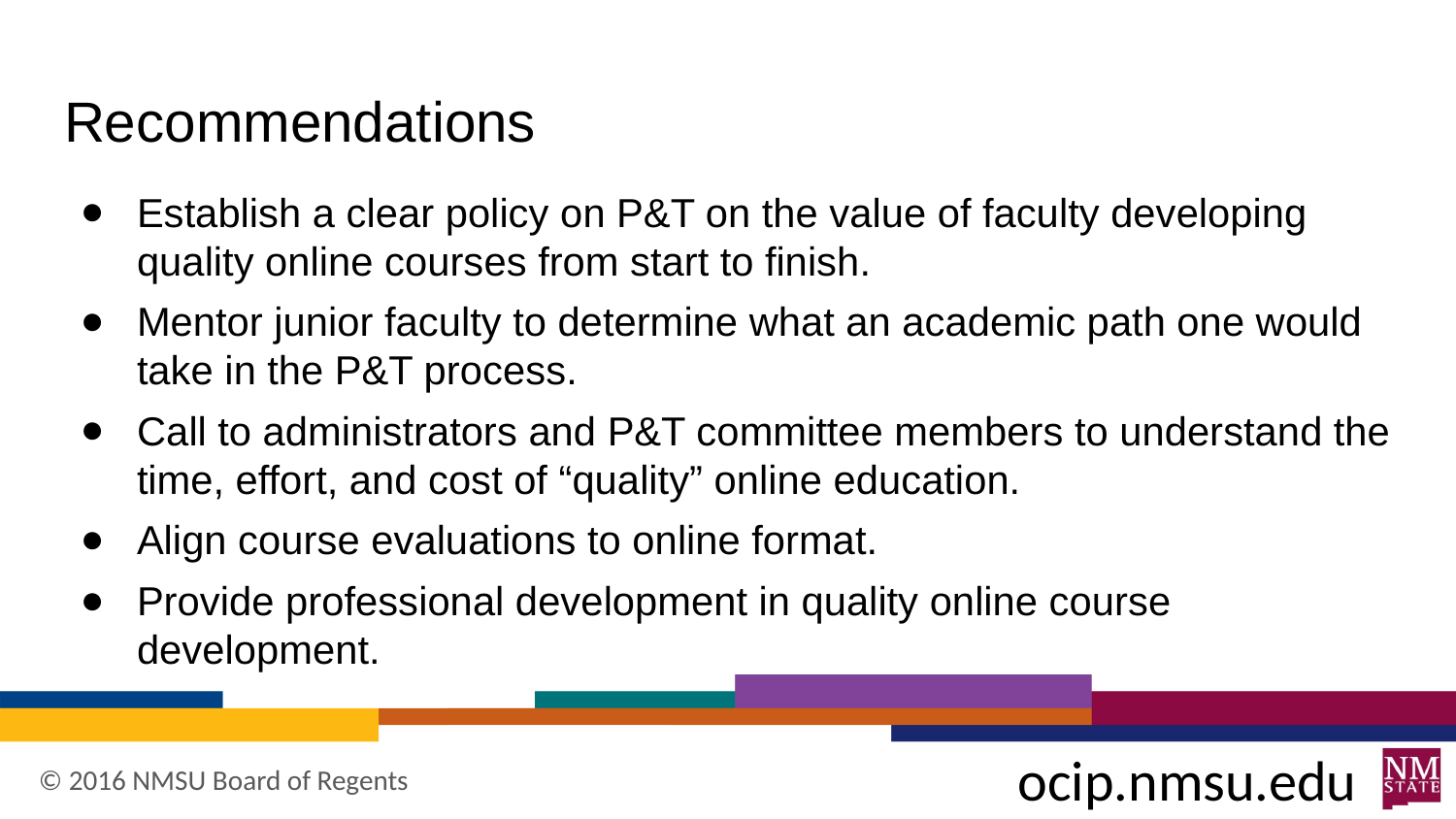

# Recommendations
Establish a clear policy on P&T on the value of faculty developing quality online courses from start to finish.
Mentor junior faculty to determine what an academic path one would take in the P&T process.
Call to administrators and P&T committee members to understand the time, effort, and cost of “quality” online education.
Align course evaluations to online format.
Provide professional development in quality online course development.